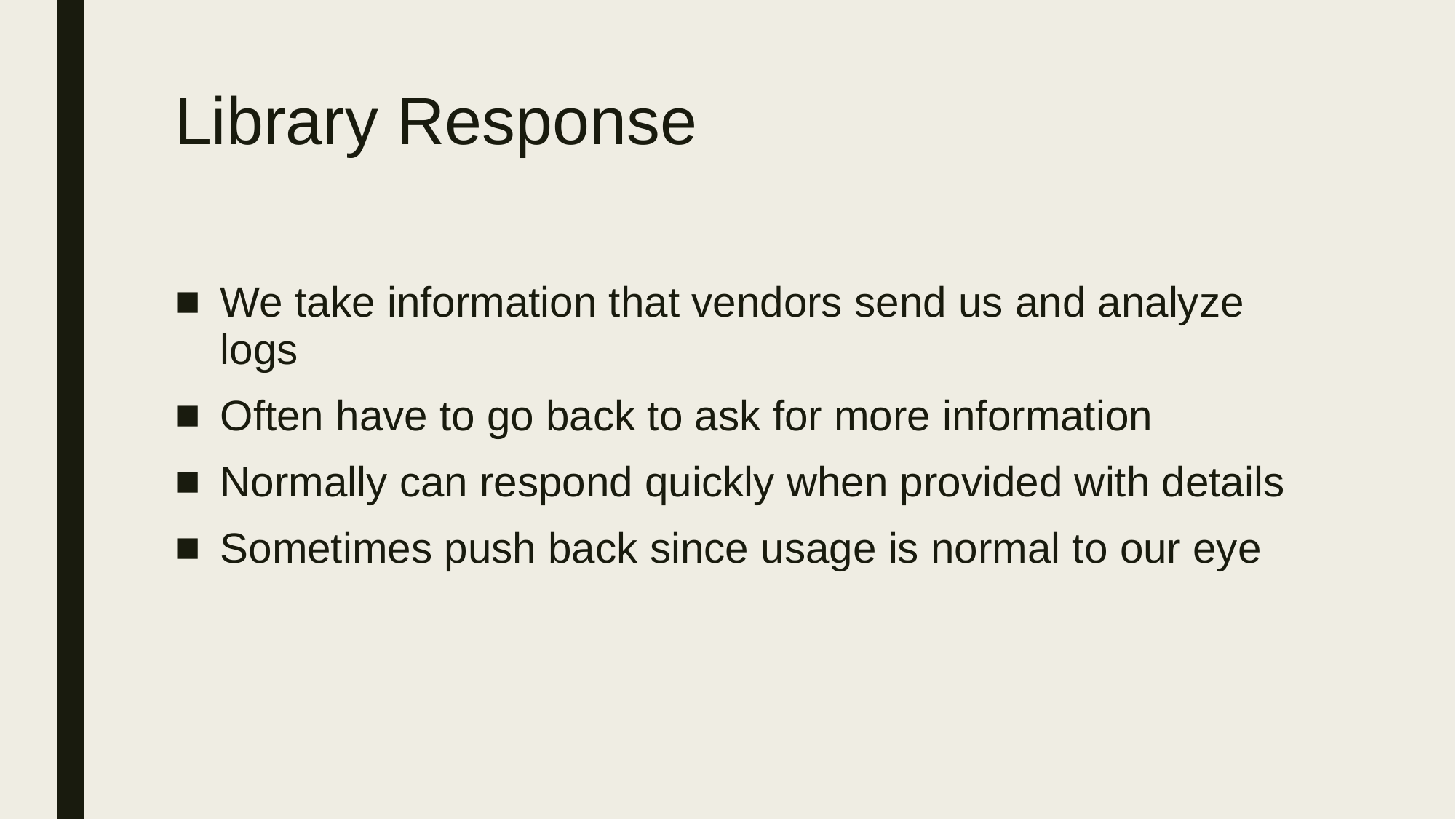

# Library Response
We take information that vendors send us and analyze logs
Often have to go back to ask for more information
Normally can respond quickly when provided with details
Sometimes push back since usage is normal to our eye